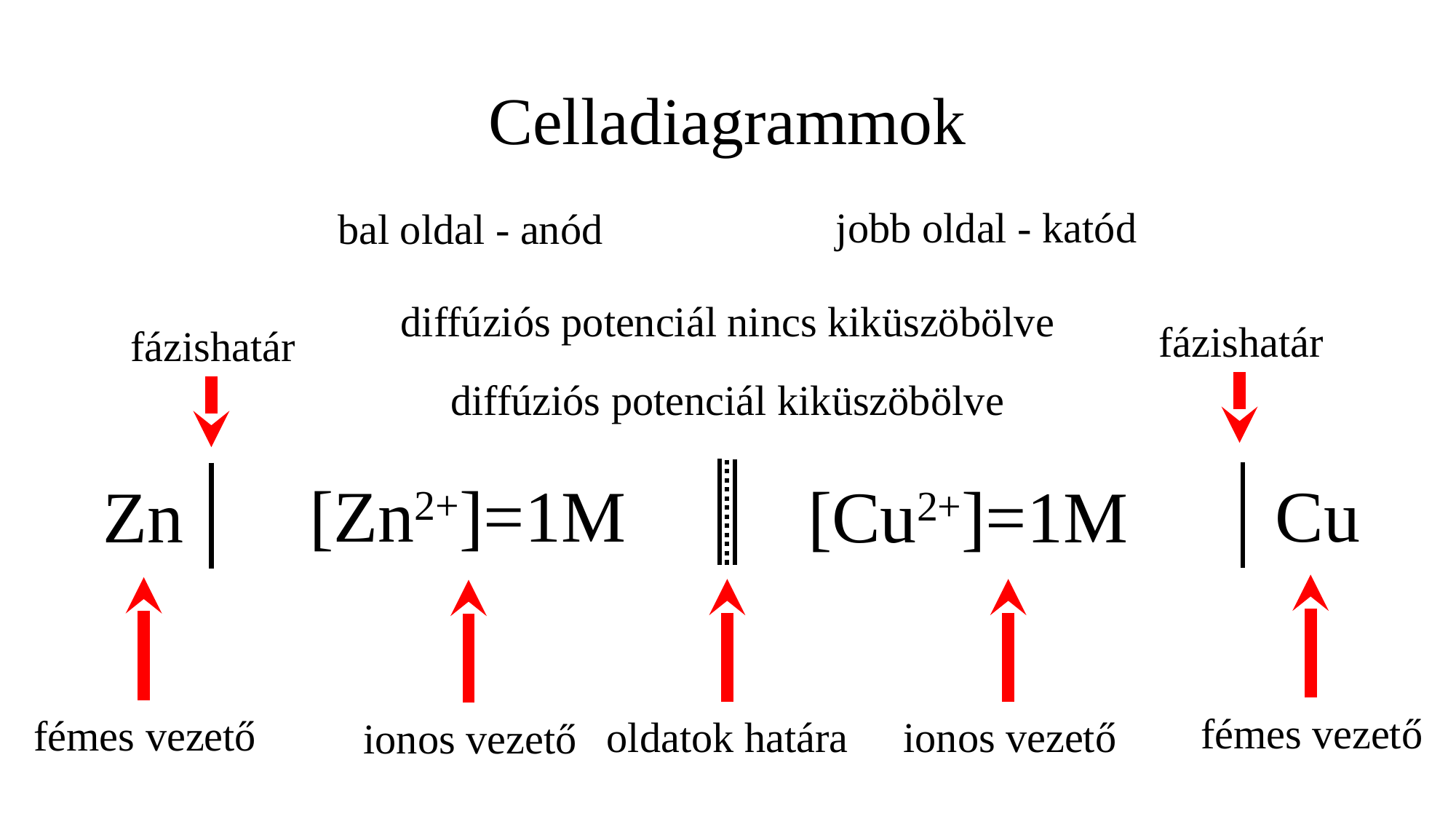

# Celladiagrammok
jobb oldal - katód
bal oldal - anód
diffúziós potenciál nincs kiküszöbölve
fázishatár
fázishatár
diffúziós potenciál kiküszöbölve
Cu
[Zn2+]=1M
[Cu2+]=1M
Zn
fémes vezető
fémes vezető
oldatok határa
ionos vezető
ionos vezető